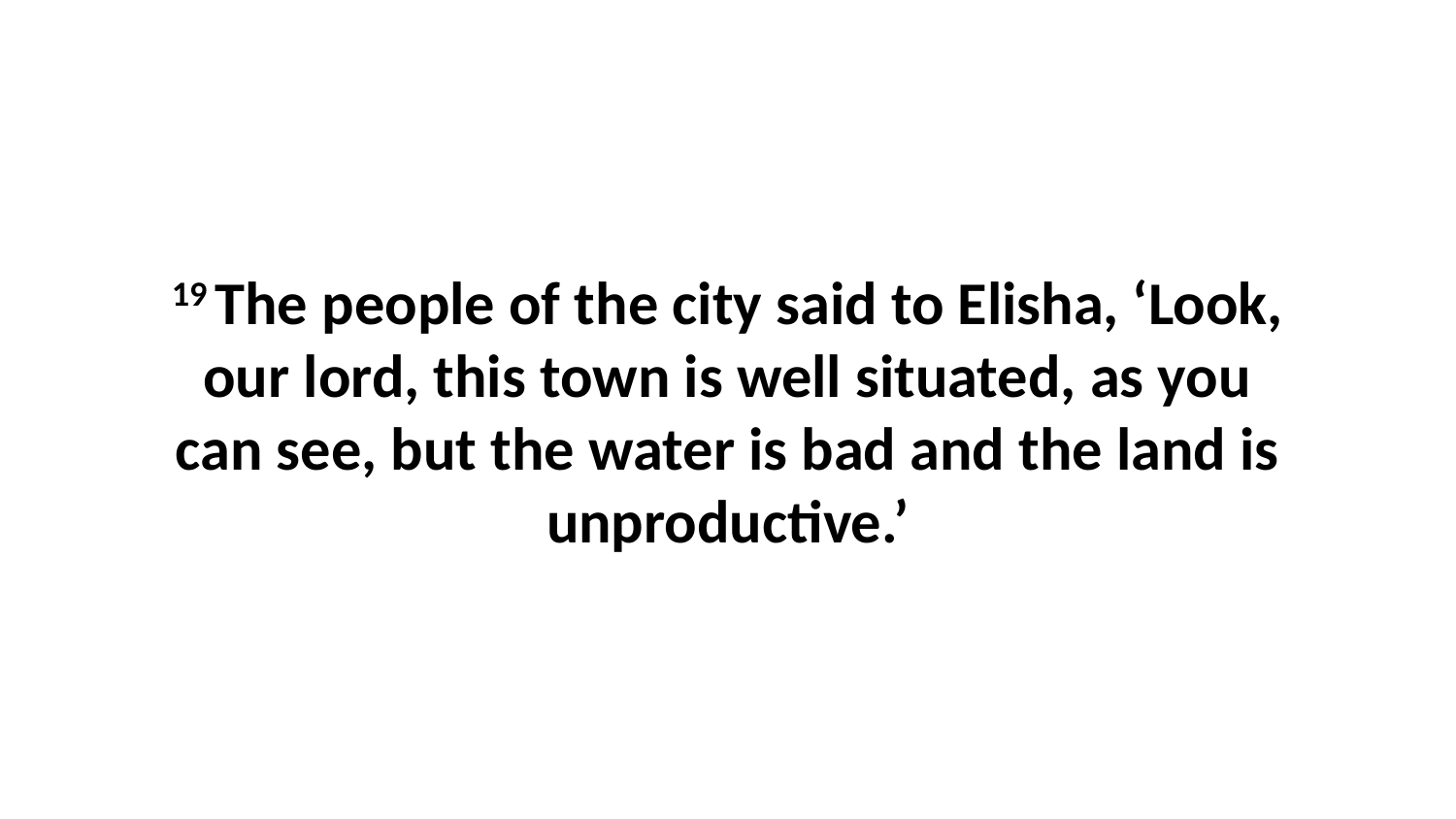

19 The people of the city said to Elisha, ‘Look, our lord, this town is well situated, as you can see, but the water is bad and the land is unproductive.’